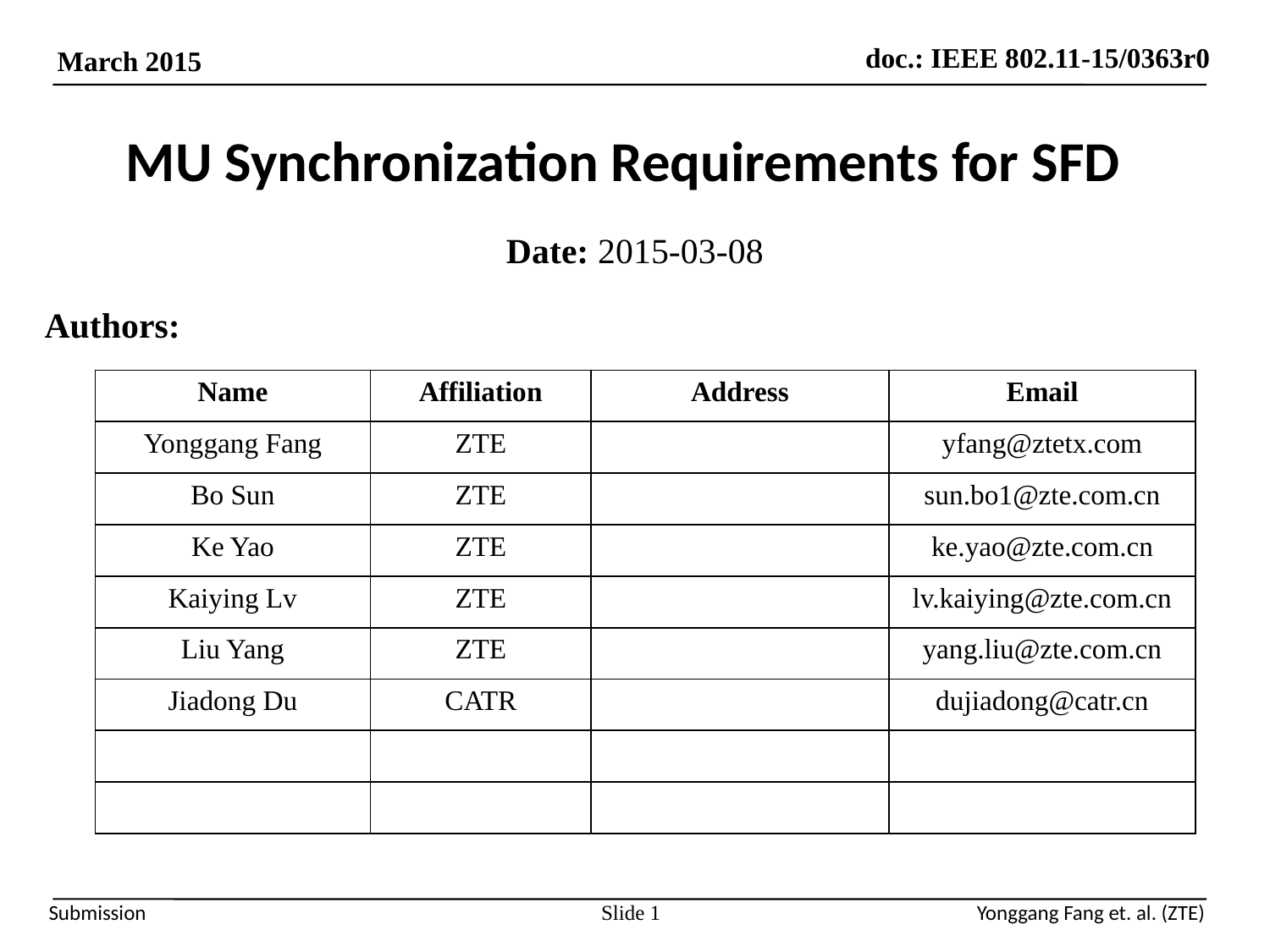

# MU Synchronization Requirements for SFD
Date: 2015-03-08
Authors:
| Name | Affiliation | Address | Email |
| --- | --- | --- | --- |
| Yonggang Fang | ZTE |  | yfang@ztetx.com |
| Bo Sun | ZTE |  | sun.bo1@zte.com.cn |
| Ke Yao | ZTE |  | ke.yao@zte.com.cn |
| Kaiying Lv | ZTE |  | lv.kaiying@zte.com.cn |
| Liu Yang | ZTE |  | yang.liu@zte.com.cn |
| Jiadong Du | CATR |  | dujiadong@catr.cn |
|  |  |  |  |
|  |  |  |  |
Slide 1